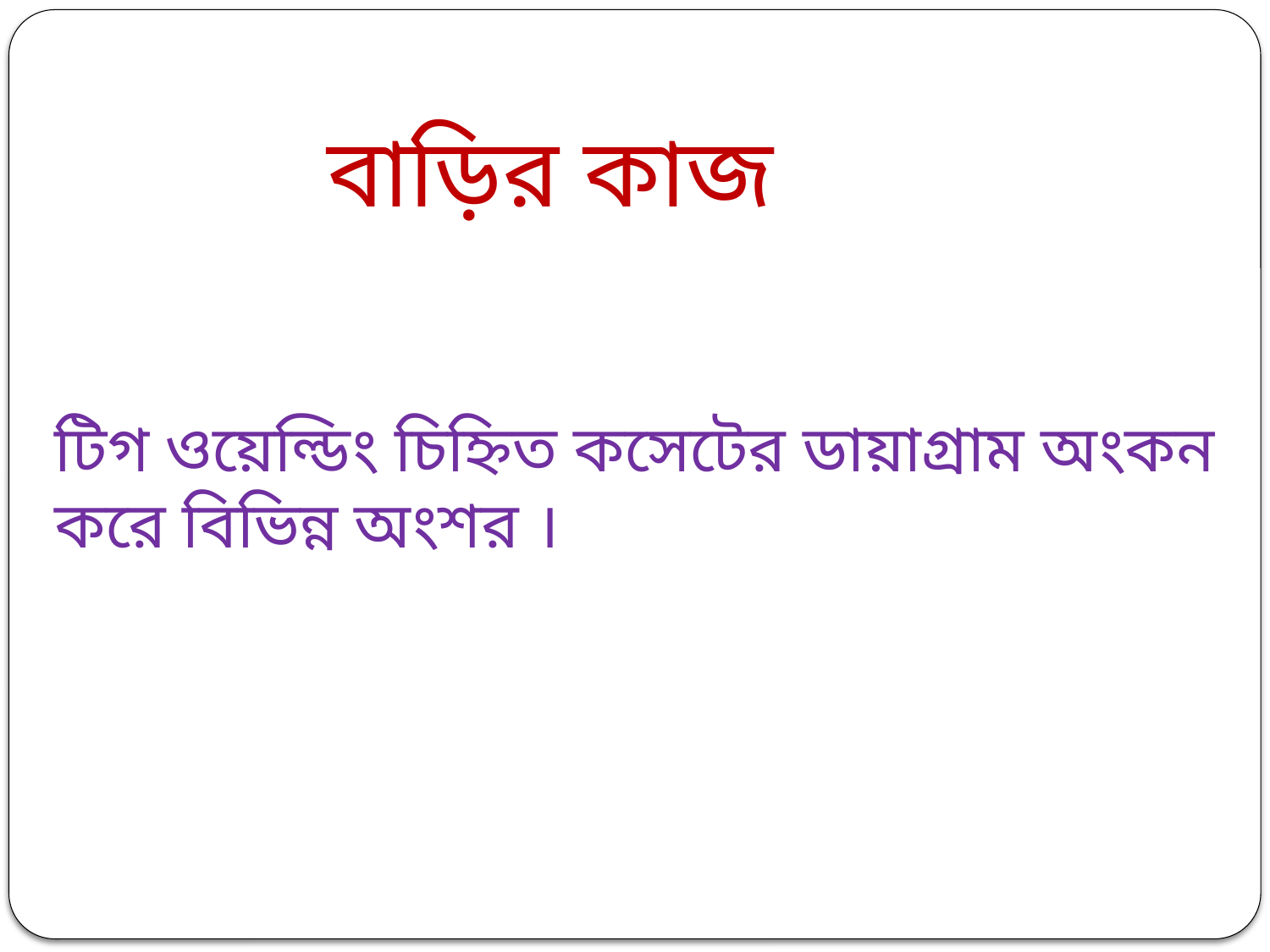

বাড়ির কাজ
টিগ ওয়েল্ডিং চিহ্নিত কসেটের ডায়াগ্রাম অংকন করে বিভিন্ন অংশর ।